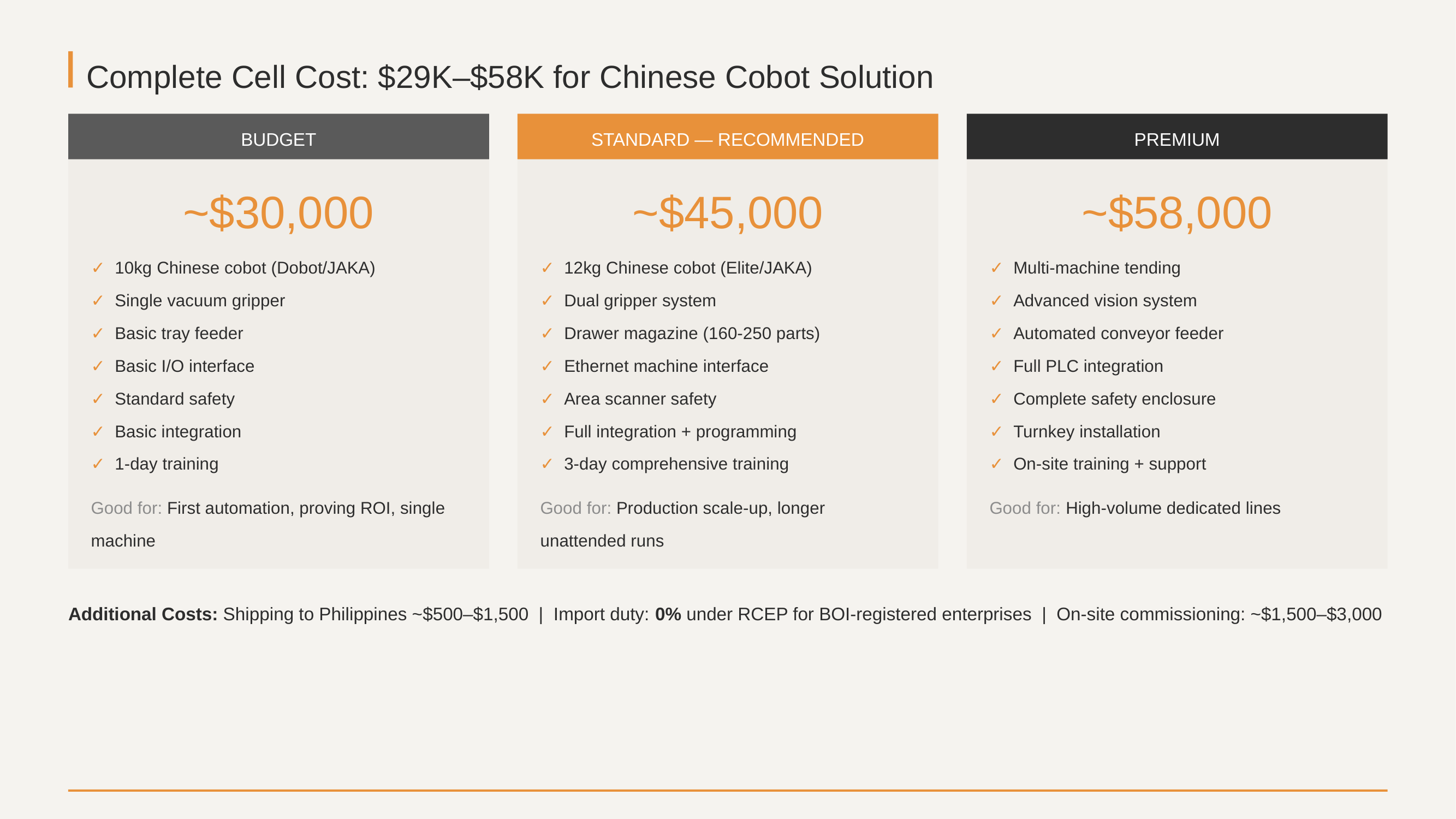

Complete Cell Cost: $29K–$58K for Chinese Cobot Solution

BUDGET

STANDARD — RECOMMENDED

PREMIUM
~$30,000
~$45,000
~$58,000
✓  10kg Chinese cobot (Dobot/JAKA)
✓  Single vacuum gripper
✓  Basic tray feeder
✓  Basic I/O interface
✓  Standard safety
✓  Basic integration
✓  1-day training
Good for: First automation, proving ROI, single machine
✓  12kg Chinese cobot (Elite/JAKA)
✓  Dual gripper system
✓  Drawer magazine (160-250 parts)
✓  Ethernet machine interface
✓  Area scanner safety
✓  Full integration + programming
✓  3-day comprehensive training
Good for: Production scale-up, longer unattended runs
✓  Multi-machine tending
✓  Advanced vision system
✓  Automated conveyor feeder
✓  Full PLC integration
✓  Complete safety enclosure
✓  Turnkey installation
✓  On-site training + support
Good for: High-volume dedicated lines
Additional Costs: Shipping to Philippines ~$500–$1,500  |  Import duty: 0% under RCEP for BOI-registered enterprises  |  On-site commissioning: ~$1,500–$3,000